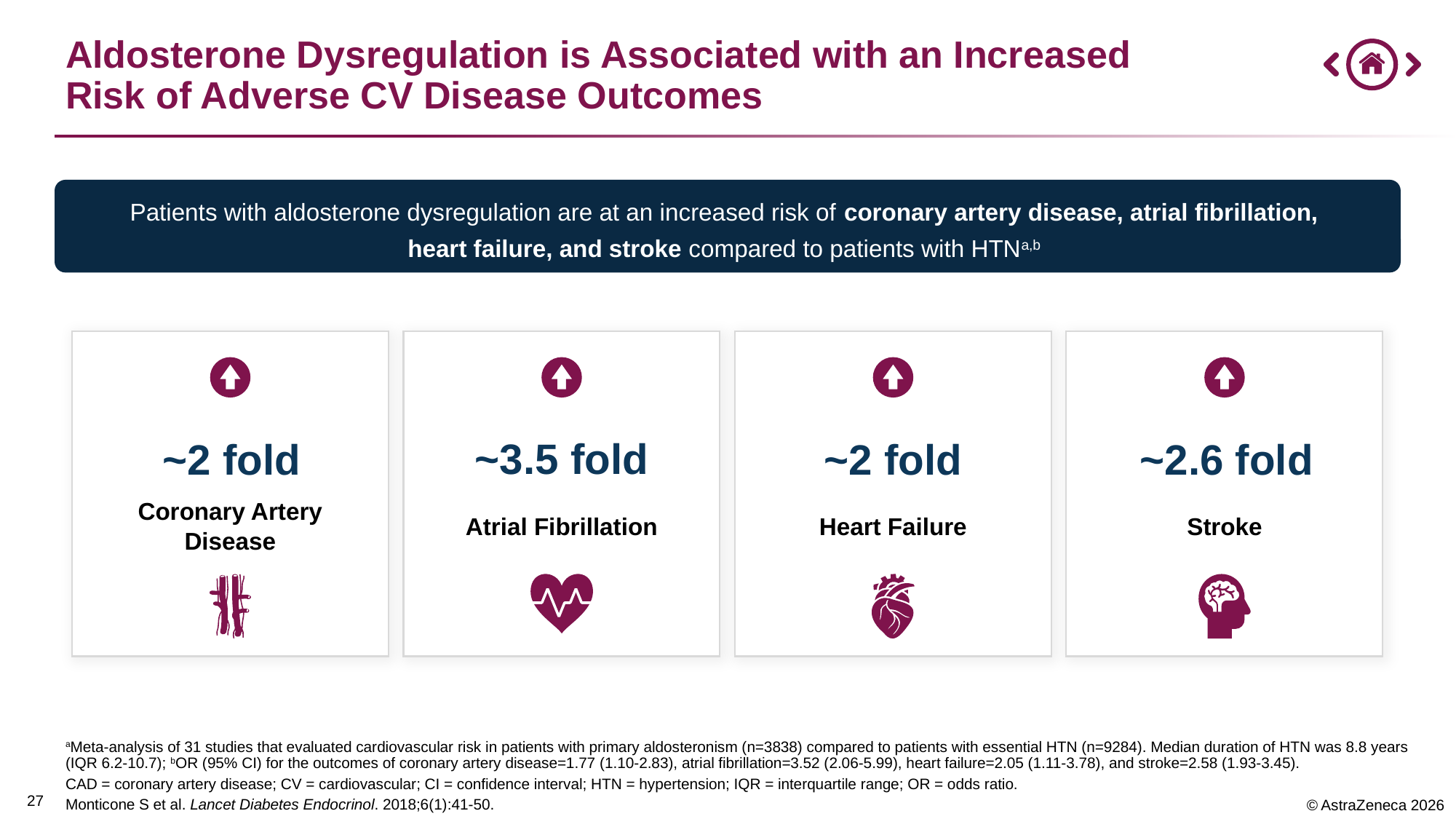

# Aldosterone Dysregulation is Associated with an Increased Risk of Adverse CV Disease Outcomes
.
Patients with aldosterone dysregulation are at an increased risk of coronary artery disease, atrial fibrillation,
heart failure, and stroke compared to patients with HTNa,b

~2 fold
Coronary Artery Disease

~3.5 fold
Atrial Fibrillation

~2 fold
Heart Failure

~2.6 fold
Stroke

aMeta-analysis of 31 studies that evaluated cardiovascular risk in patients with primary aldosteronism (n=3838) compared to patients with essential HTN (n=9284). Median duration of HTN was 8.8 years (IQR 6.2-10.7); bOR (95% CI) for the outcomes of coronary artery disease=1.77 (1.10-2.83), atrial fibrillation=3.52 (2.06-5.99), heart failure=2.05 (1.11-3.78), and stroke=2.58 (1.93-3.45).
CAD = coronary artery disease; CV = cardiovascular; CI = confidence interval; HTN = hypertension; IQR = interquartile range; OR = odds ratio.
Monticone S et al. Lancet Diabetes Endocrinol. 2018;6(1):41-50.
27